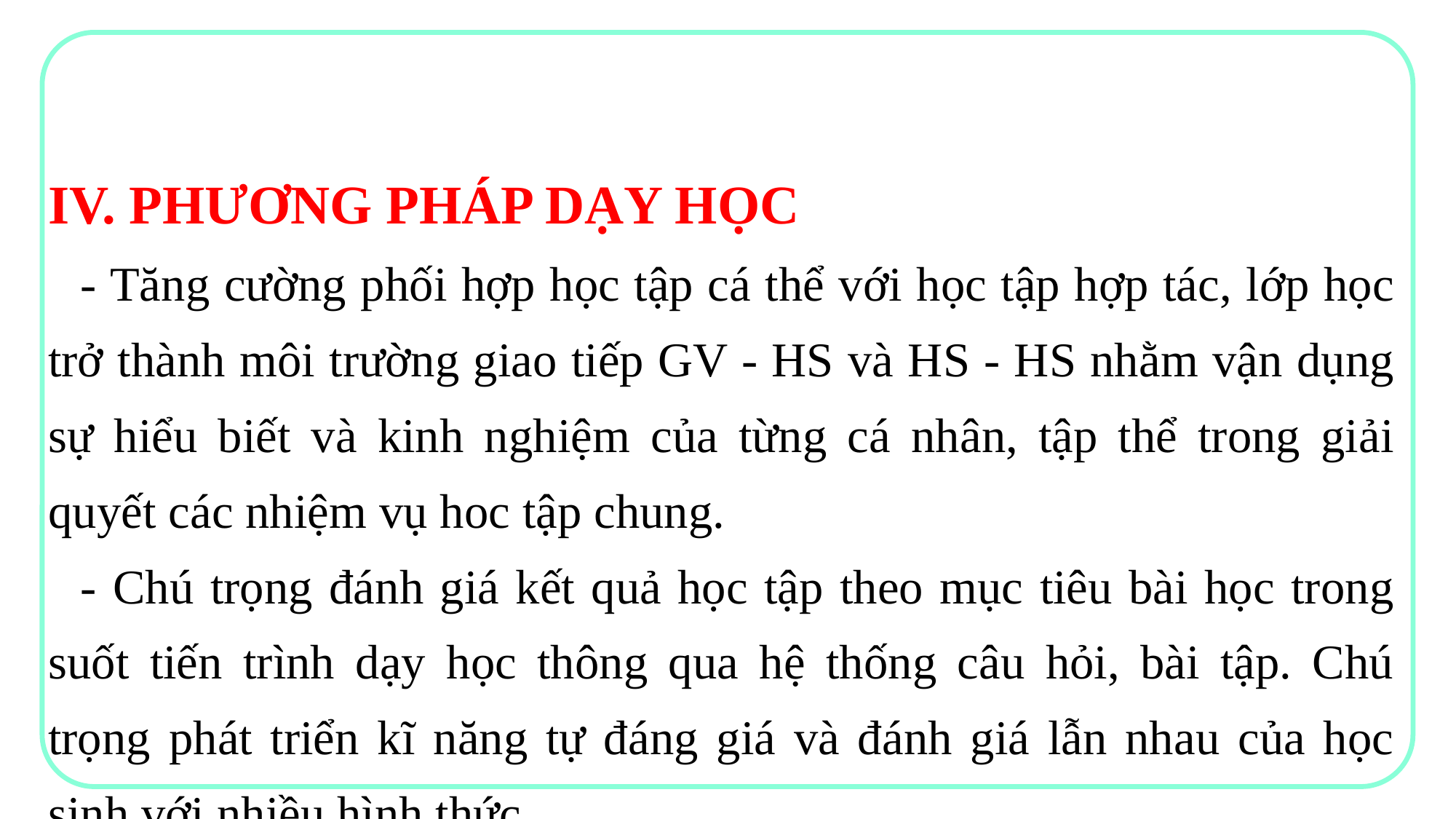

IV. PHƯƠNG PHÁP DẠY HỌC
- Tăng cường phối hợp học tập cá thể với học tập hợp tác, lớp học trở thành môi trường giao tiếp GV - HS và HS - HS nhằm vận dụng sự hiểu biết và kinh nghiệm của từng cá nhân, tập thể trong giải quyết các nhiệm vụ hoc tập chung.
- Chú trọng đánh giá kết quả học tập theo mục tiêu bài học trong suốt tiến trình dạy học thông qua hệ thống câu hỏi, bài tập. Chú trọng phát triển kĩ năng tự đáng giá và đánh giá lẫn nhau của học sinh với nhiều hình thức.